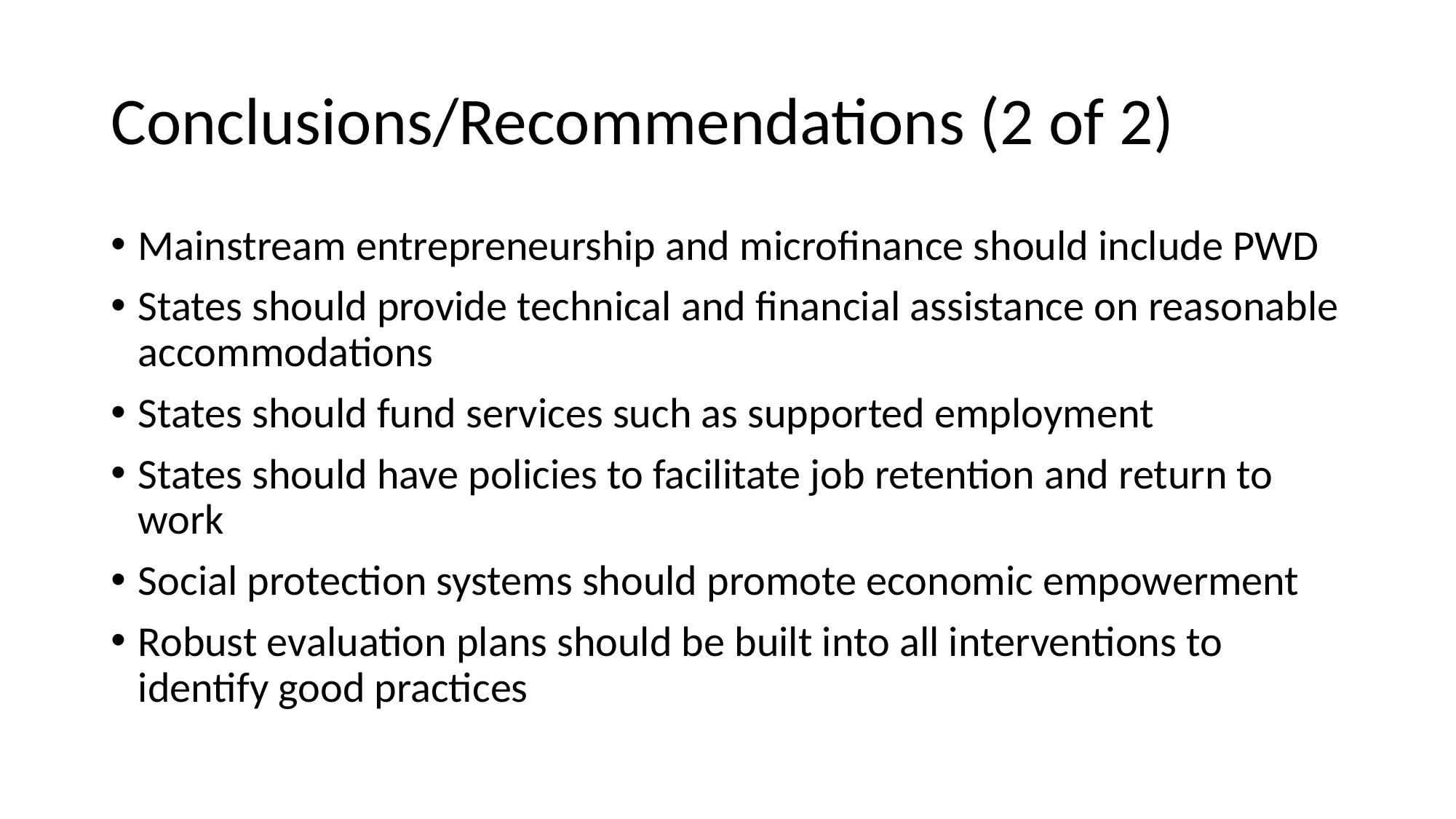

# Conclusions/Recommendations (2 of 2)
Mainstream entrepreneurship and microfinance should include PWD
States should provide technical and financial assistance on reasonable accommodations
States should fund services such as supported employment
States should have policies to facilitate job retention and return to work
Social protection systems should promote economic empowerment
Robust evaluation plans should be built into all interventions to identify good practices